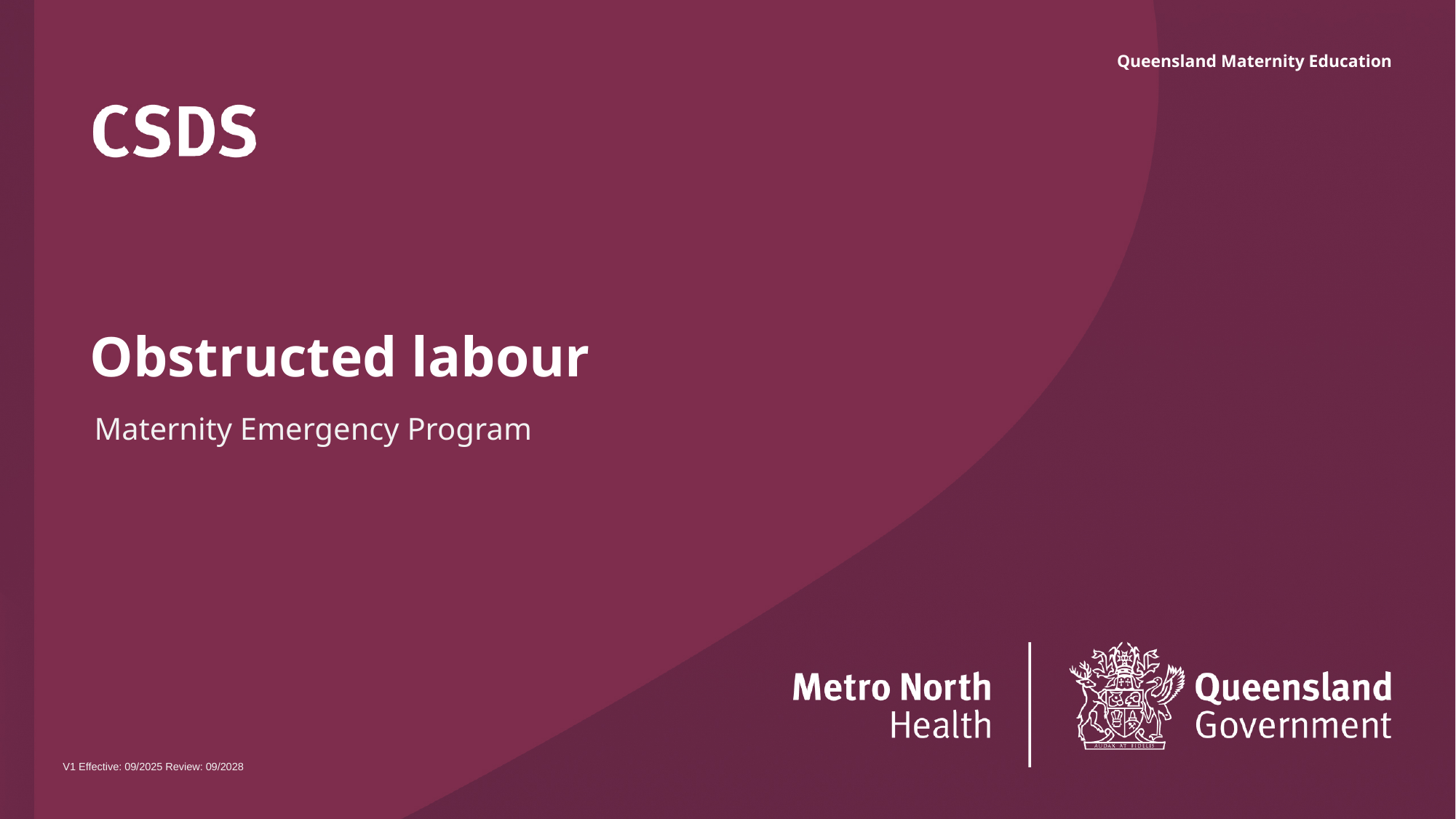

Queensland Maternity Education
# Obstructed labour
Maternity Emergency Program
V1 Effective: 09/2025 Review: 09/2028